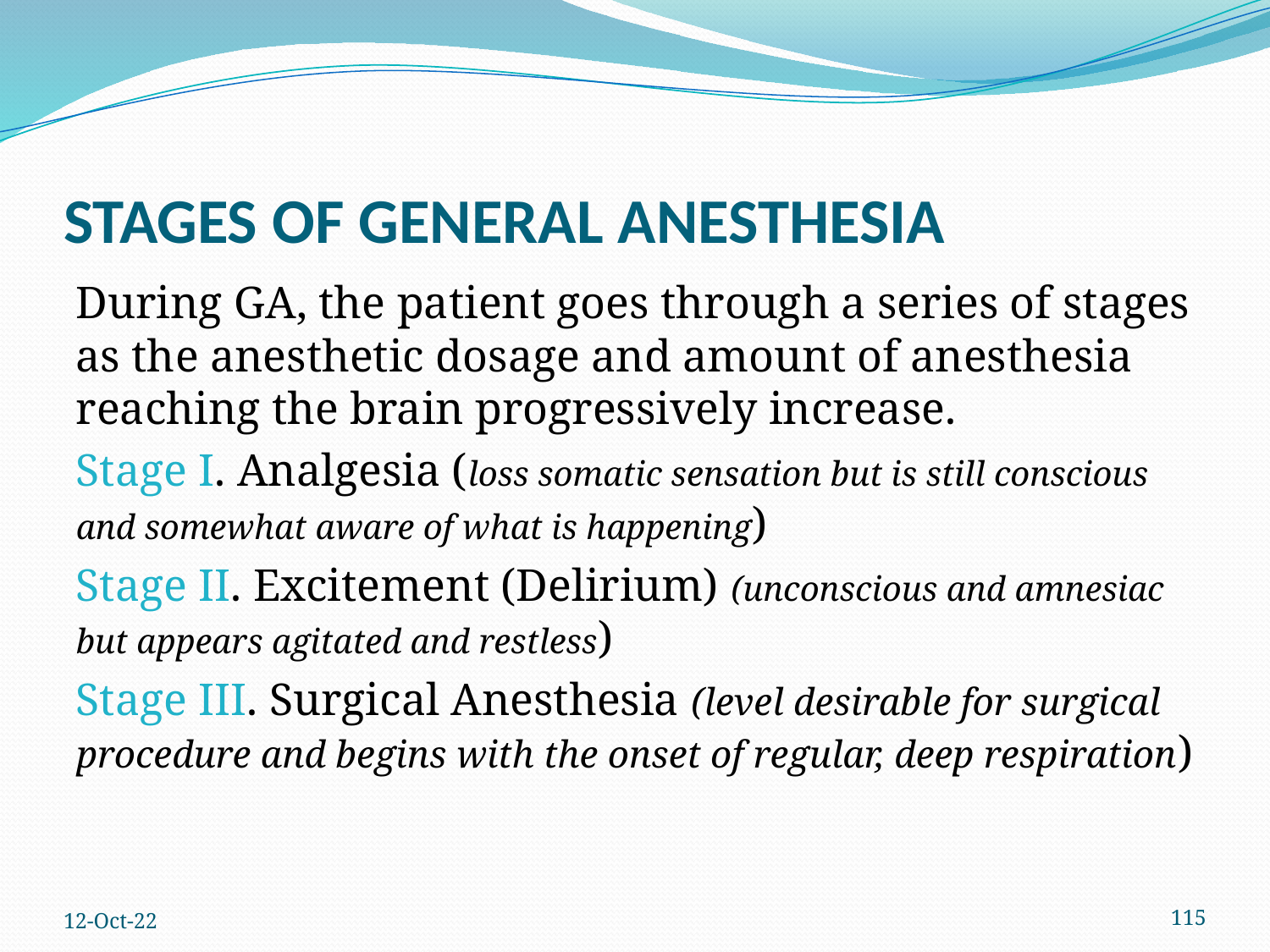

# STAGES OF GENERAL ANESTHESIA
During GA, the patient goes through a series of stages as the anesthetic dosage and amount of anesthesia reaching the brain progressively increase.
Stage I. Analgesia (loss somatic sensation but is still conscious and somewhat aware of what is happening)
Stage II. Excitement (Delirium) (unconscious and amnesiac but appears agitated and restless)
Stage III. Surgical Anesthesia (level desirable for surgical procedure and begins with the onset of regular, deep respiration)
12-Oct-22
115